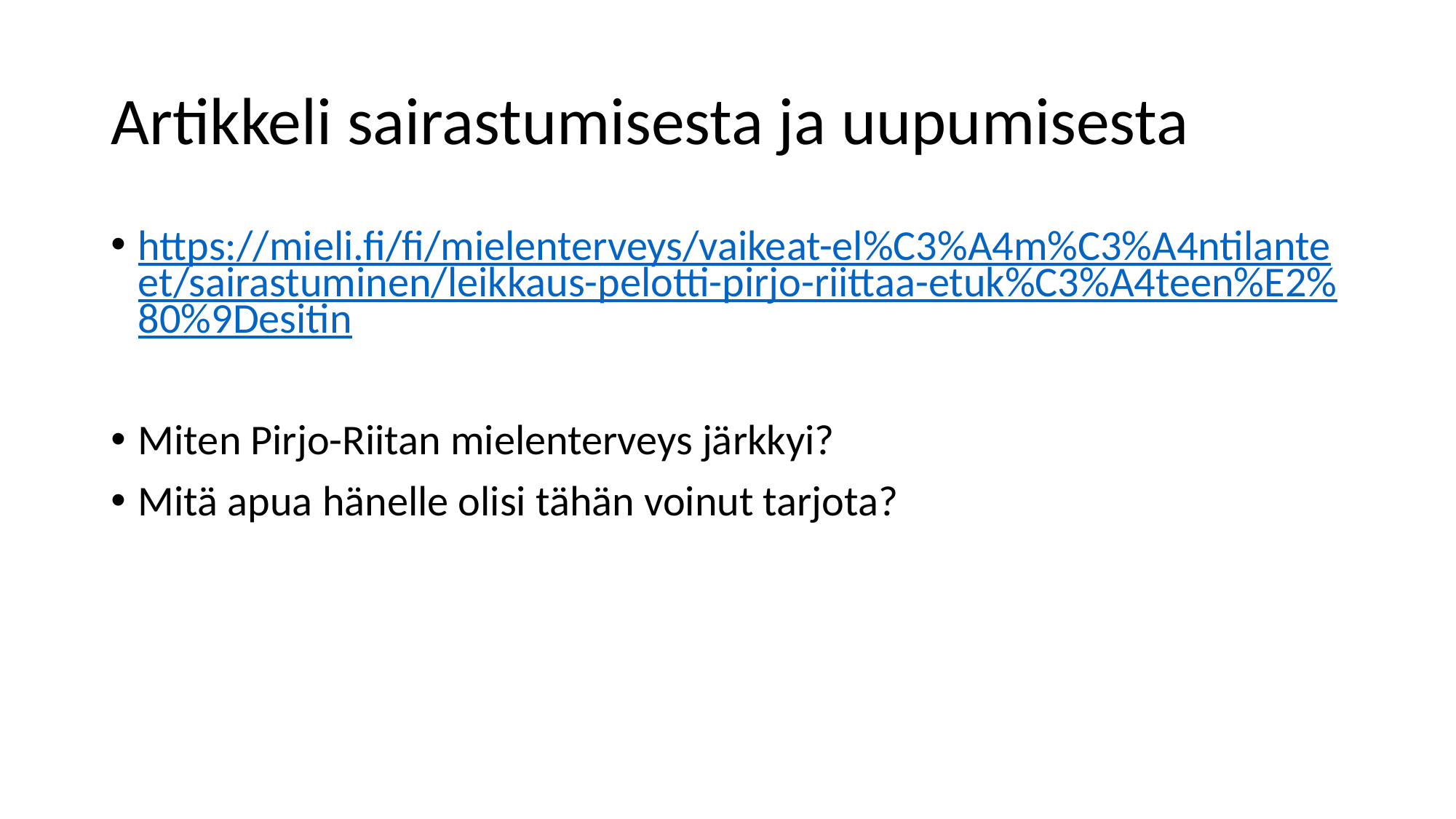

# Artikkeli sairastumisesta ja uupumisesta
https://mieli.fi/fi/mielenterveys/vaikeat-el%C3%A4m%C3%A4ntilanteet/sairastuminen/leikkaus-pelotti-pirjo-riittaa-etuk%C3%A4teen%E2%80%9Desitin

Miten Pirjo-Riitan mielenterveys järkkyi?
Mitä apua hänelle olisi tähän voinut tarjota?